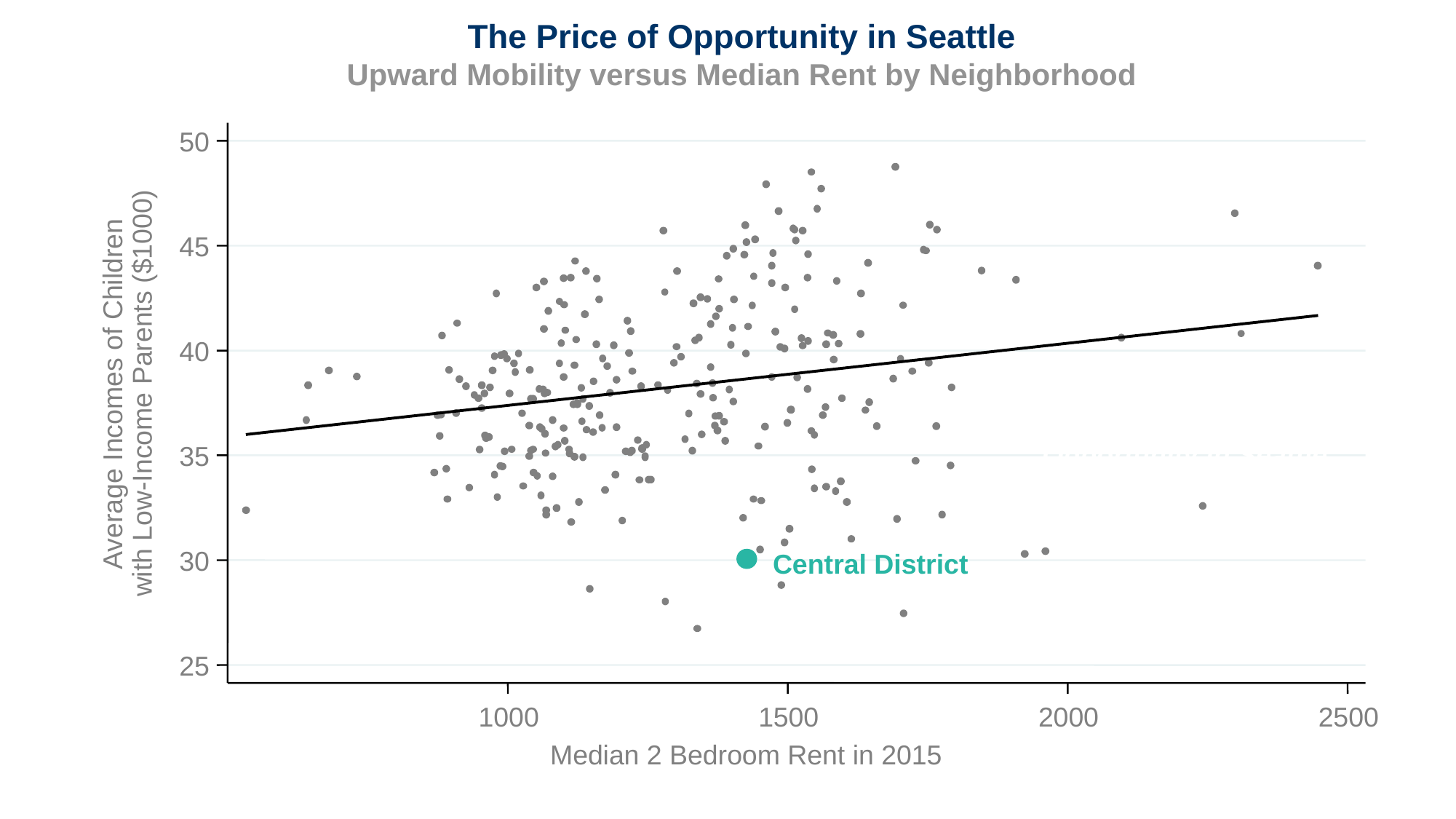

The Price of Opportunity in Seattle
Upward Mobility versus Median Rent by Neighborhood

50

45

40

with Low-Income Parents ($1000)
Average Incomes of Children
Creating Moves to Opportunity in Seattle

35

30
Central District

25

1000
1500
2000
2500
Median 2 Bedroom Rent in 2015